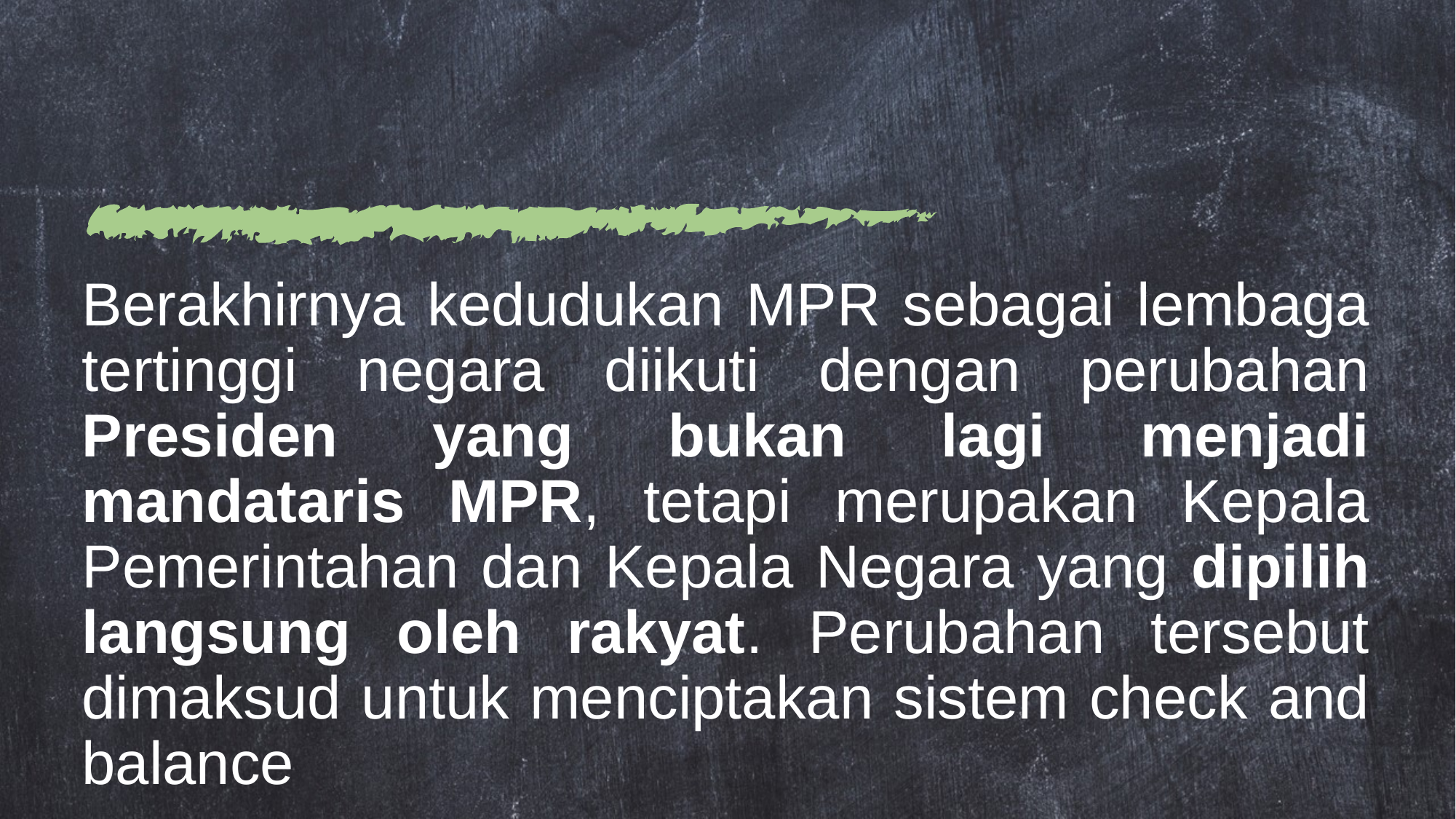

Berakhirnya kedudukan MPR sebagai lembaga tertinggi negara diikuti dengan perubahan Presiden yang bukan lagi menjadi mandataris MPR, tetapi merupakan Kepala Pemerintahan dan Kepala Negara yang dipilih langsung oleh rakyat. Perubahan tersebut dimaksud untuk menciptakan sistem check and balance